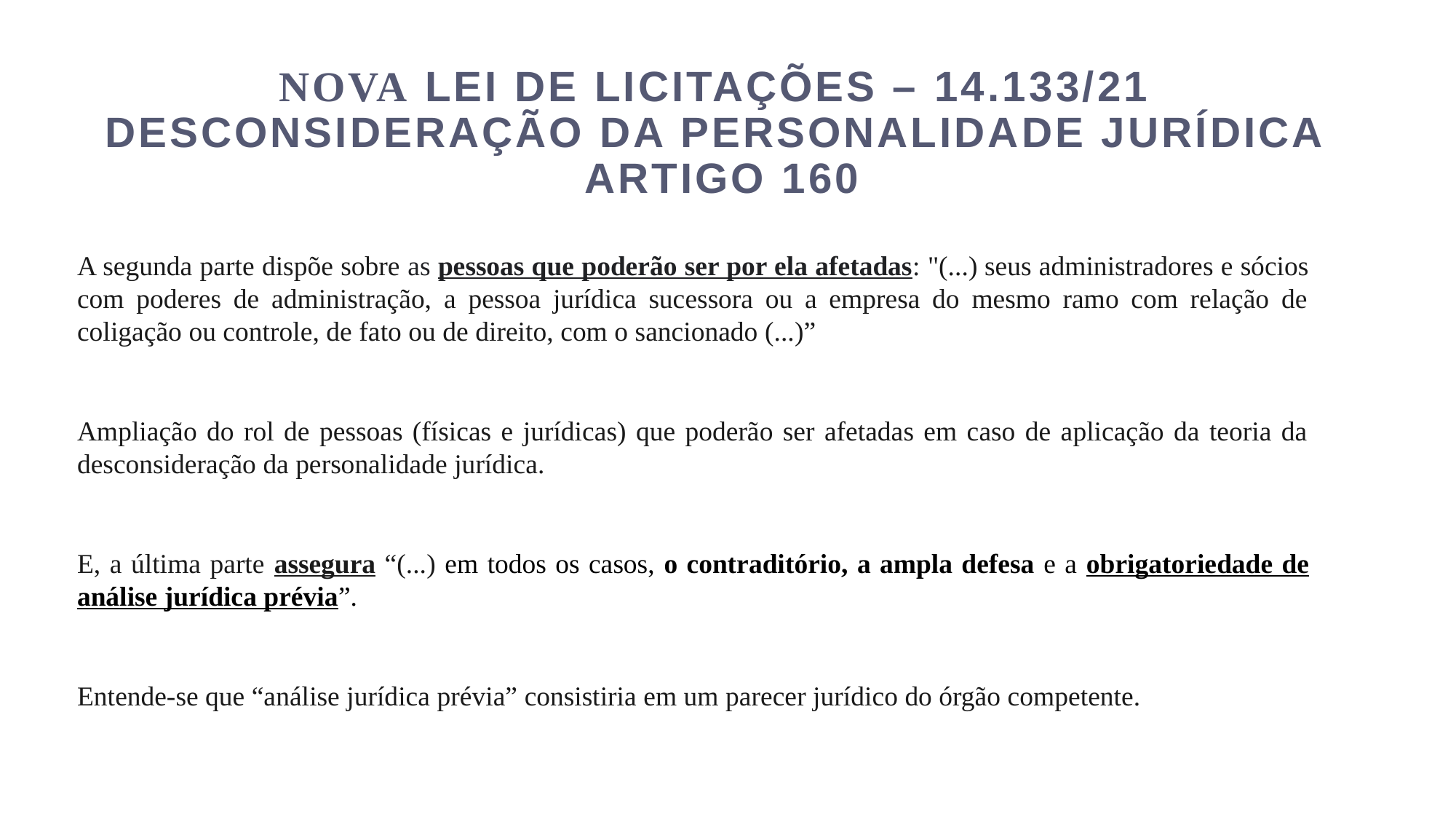

# NOVA LEI DE LICITAÇÕES – 14.133/21 Desconsideração da Personalidade Jurídica  Artigo 160
A segunda parte dispõe sobre as pessoas que poderão ser por ela afetadas: "(...) seus administradores e sócios com poderes de administração, a pessoa jurídica sucessora ou a empresa do mesmo ramo com relação de coligação ou controle, de fato ou de direito, com o sancionado (...)”

Ampliação do rol de pessoas (físicas e jurídicas) que poderão ser afetadas em caso de aplicação da teoria da desconsideração da personalidade jurídica.

E, a última parte assegura “(...) em todos os casos, o contraditório, a ampla defesa e a obrigatoriedade de análise jurídica prévia”.

Entende-se que “análise jurídica prévia” consistiria em um parecer jurídico do órgão competente.